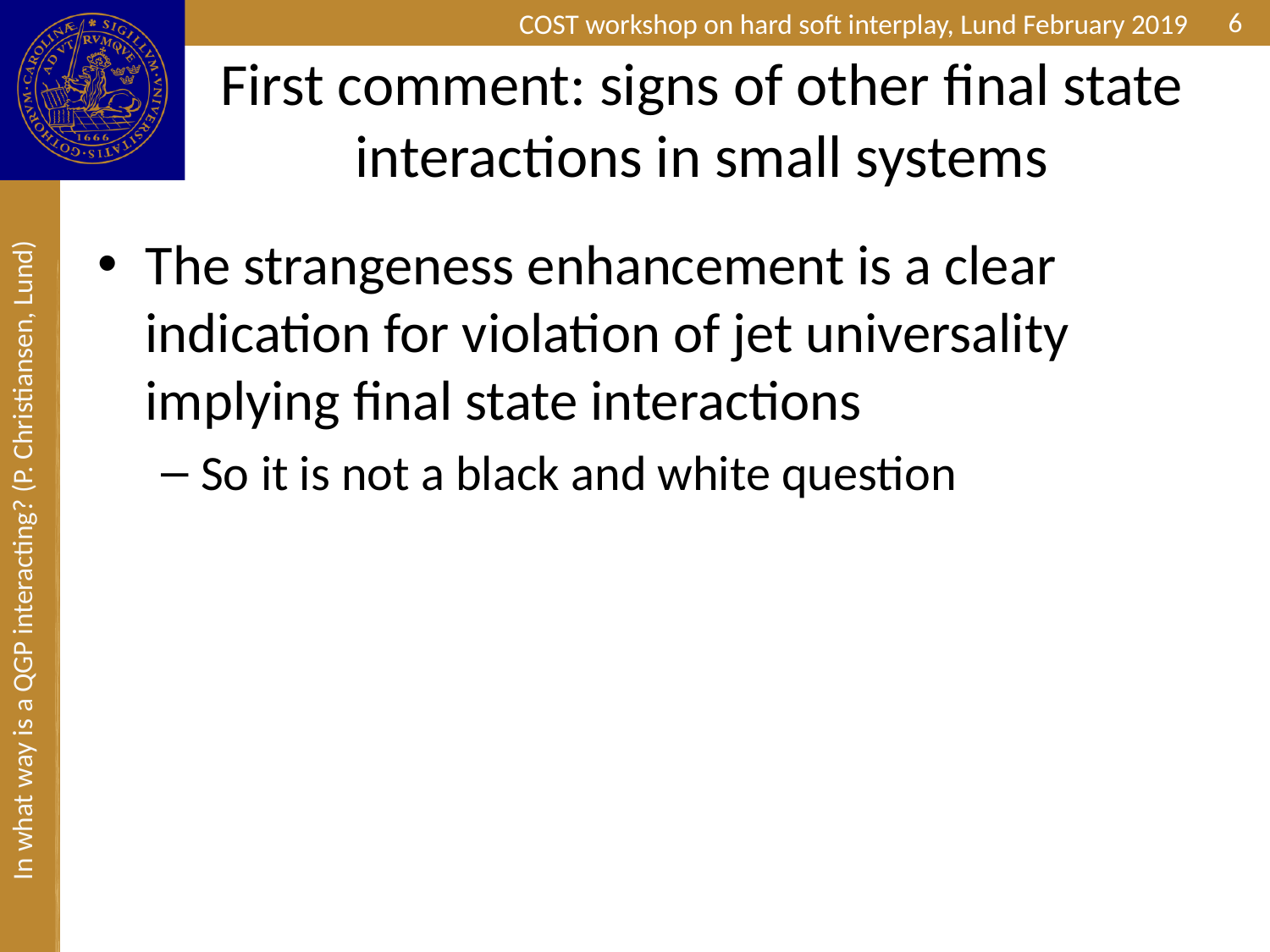

6
# First comment: signs of other final state interactions in small systems
The strangeness enhancement is a clear indication for violation of jet universality implying final state interactions
So it is not a black and white question